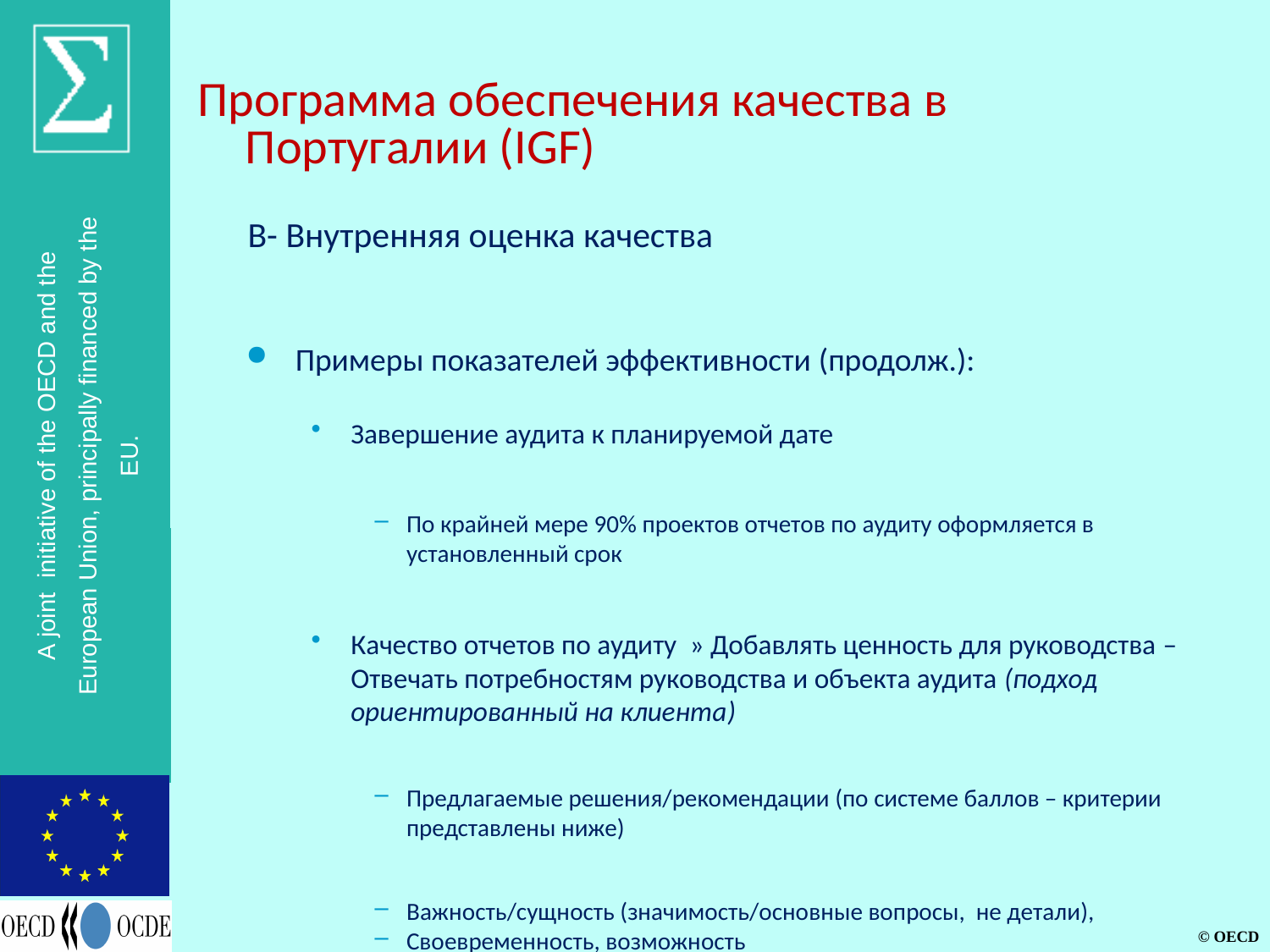

# Программа обеспечения качества в Португалии (IGF)
B- Внутренняя оценка качества

Примеры показателей эффективности (продолж.):

Завершение аудита к планируемой дате

По крайней мере 90% проектов отчетов по аудиту оформляется в установленный срок

Качество отчетов по аудиту  » Добавлять ценность для руководства – Отвечать потребностям руководства и объекта аудита (подход ориентированный на клиента)

Предлагаемые решения/рекомендации (по системе баллов – критерии представлены ниже)

Важность/сущность (значимость/основные вопросы,  не детали),
Своевременность, возможность
Целесообразность
Соотношение цена-качество (количественное)